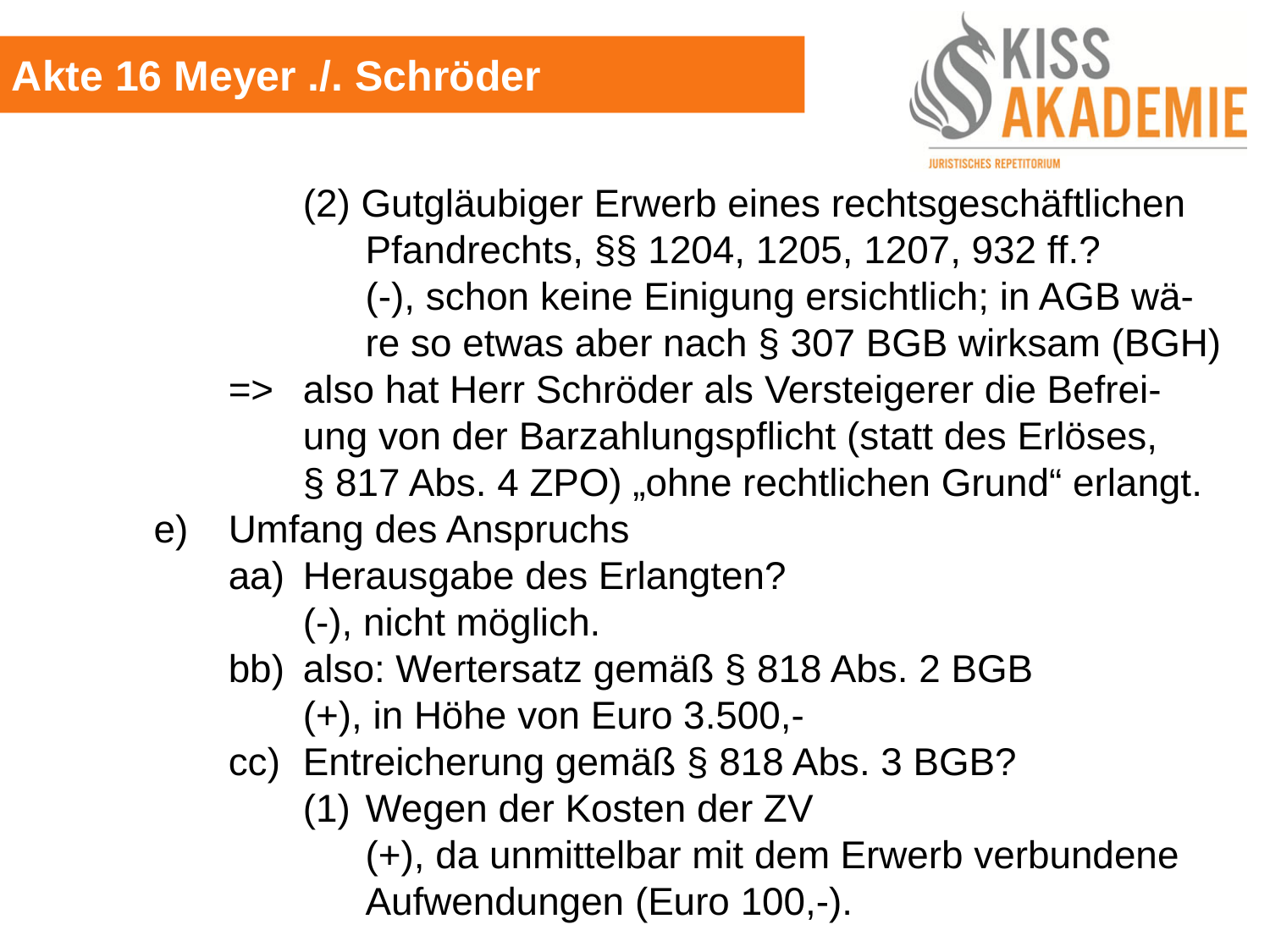

Akte 16 Meyer ./. Schröder

				(2) Gutgläubiger Erwerb eines rechtsgeschäftlichen				    	Pfandrechts, §§ 1204, 1205, 1207, 932 ff.?
					(-), schon keine Einigung ersichtlich; in AGB wä-					re so etwas aber nach § 307 BGB wirksam (BGH)
			=>	also hat Herr Schröder als Versteigerer die Befrei-					ung von der Barzahlungspflicht (statt des Erlöses,					§ 817 Abs. 4 ZPO) „ohne rechtlichen Grund“ erlangt.
		e)	Umfang des Anspruchs
			aa) 	Herausgabe des Erlangten?
				(-), nicht möglich.
			bb)	also: Wertersatz gemäß § 818 Abs. 2 BGB
				(+), in Höhe von Euro 3.500,-
			cc) 	Entreicherung gemäß § 818 Abs. 3 BGB?
				(1)	Wegen der Kosten der ZV
           			(+), da unmittelbar mit dem Erwerb verbundene						Aufwendungen (Euro 100,-).